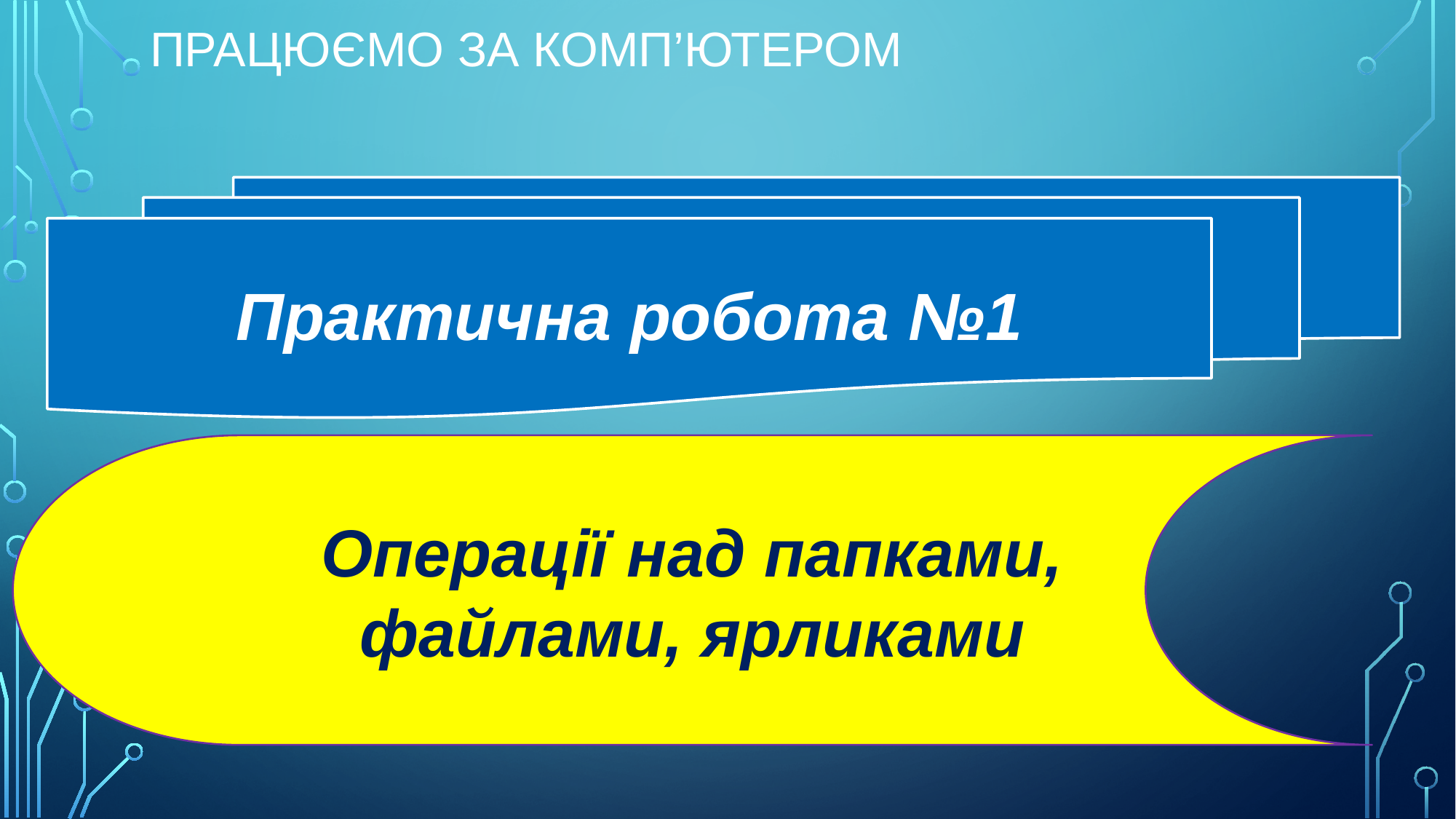

Працюємо за комп’ютером
Практична робота №1
Операції над папками, файлами, ярликами